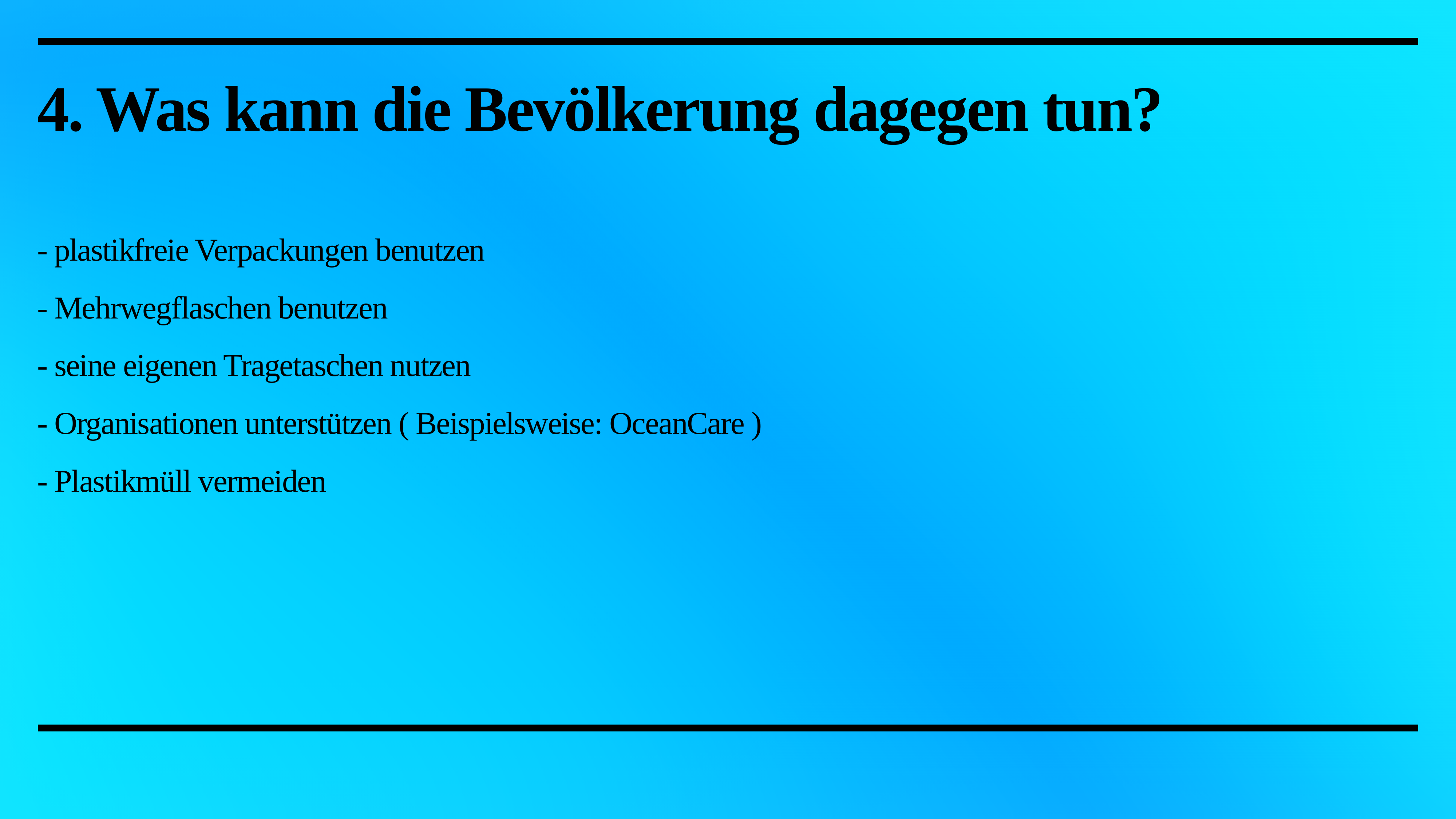

# 4. Was kann die Bevölkerung dagegen tun?
- plastikfreie Verpackungen benutzen
- Mehrwegflaschen benutzen
- seine eigenen Tragetaschen nutzen
- Organisationen unterstützen ( Beispielsweise: OceanCare )
- Plastikmüll vermeiden